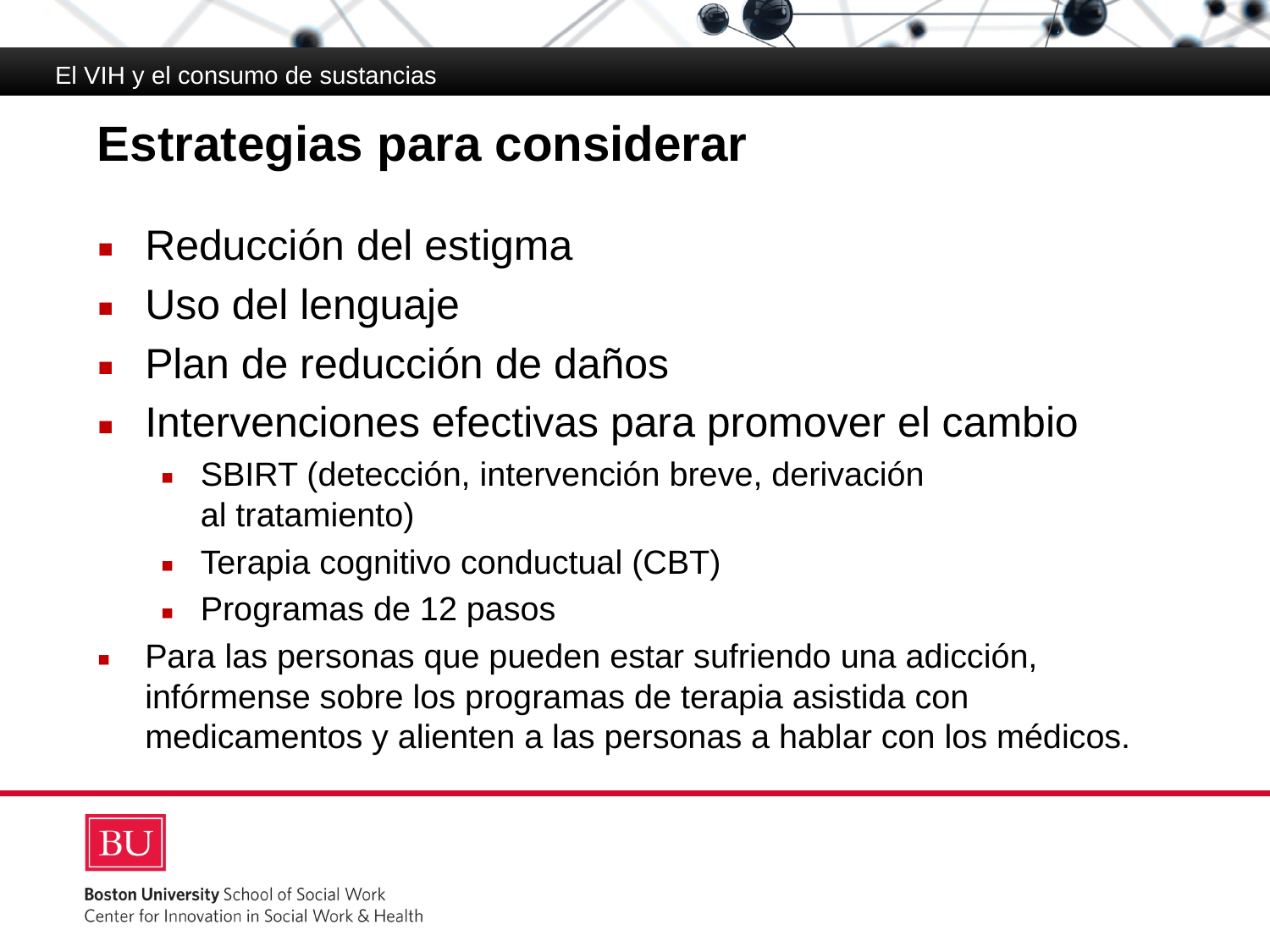

El VIH y el consumo de sustancias
# Estrategias para considerar
Reducción del estigma
Uso del lenguaje
Plan de reducción de daños
Intervenciones efectivas para promover el cambio
SBIRT (detección, intervención breve, derivación
al tratamiento)
Terapia cognitivo conductual (CBT)
Programas de 12 pasos
Para las personas que pueden estar sufriendo una adicción, infórmense sobre los programas de terapia asistida con medicamentos y alienten a las personas a hablar con los médicos.